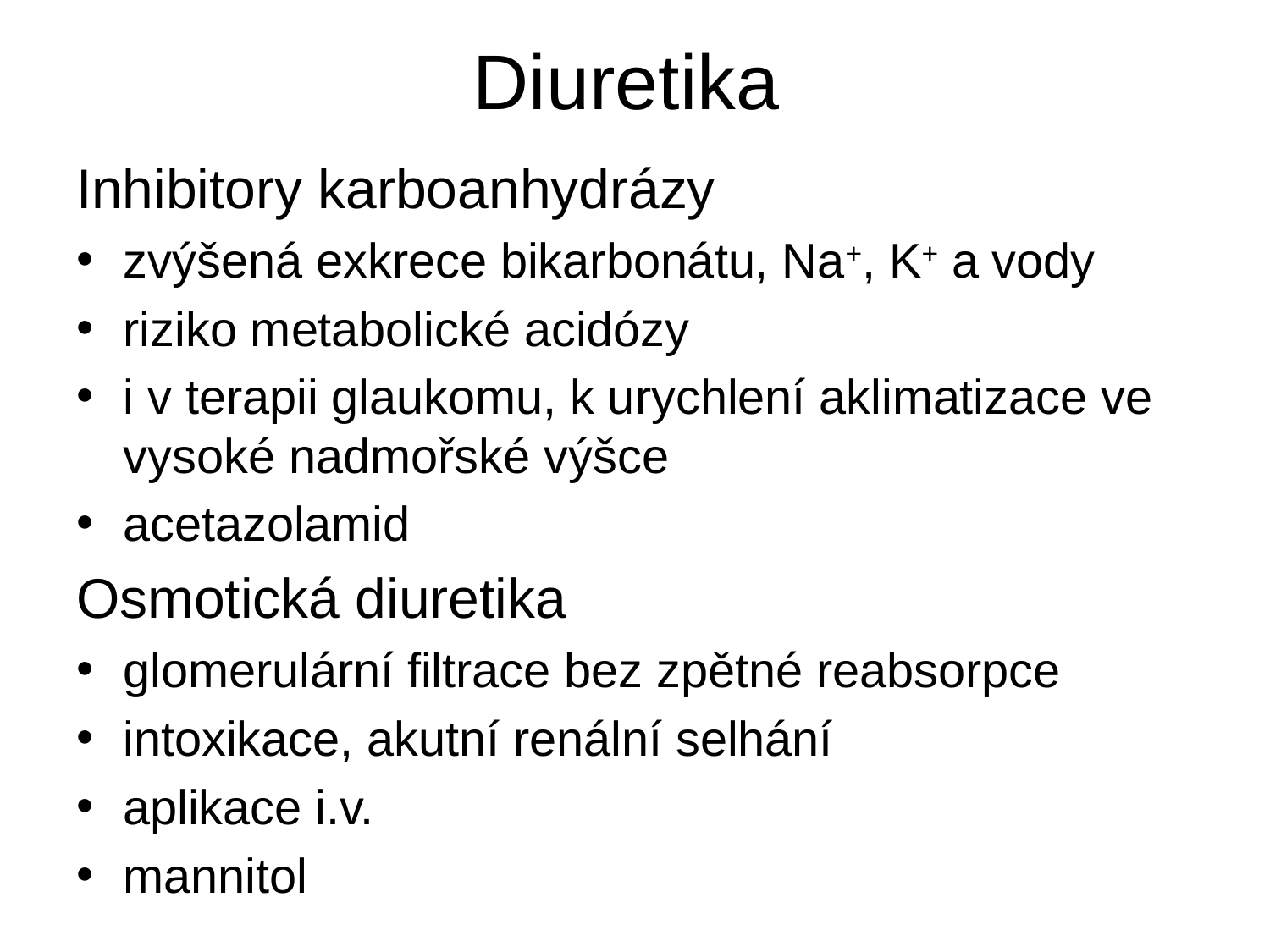

# Diuretika
Inhibitory karboanhydrázy
zvýšená exkrece bikarbonátu, Na+, K+ a vody
riziko metabolické acidózy
i v terapii glaukomu, k urychlení aklimatizace ve vysoké nadmořské výšce
acetazolamid
Osmotická diuretika
glomerulární filtrace bez zpětné reabsorpce
intoxikace, akutní renální selhání
aplikace i.v.
mannitol